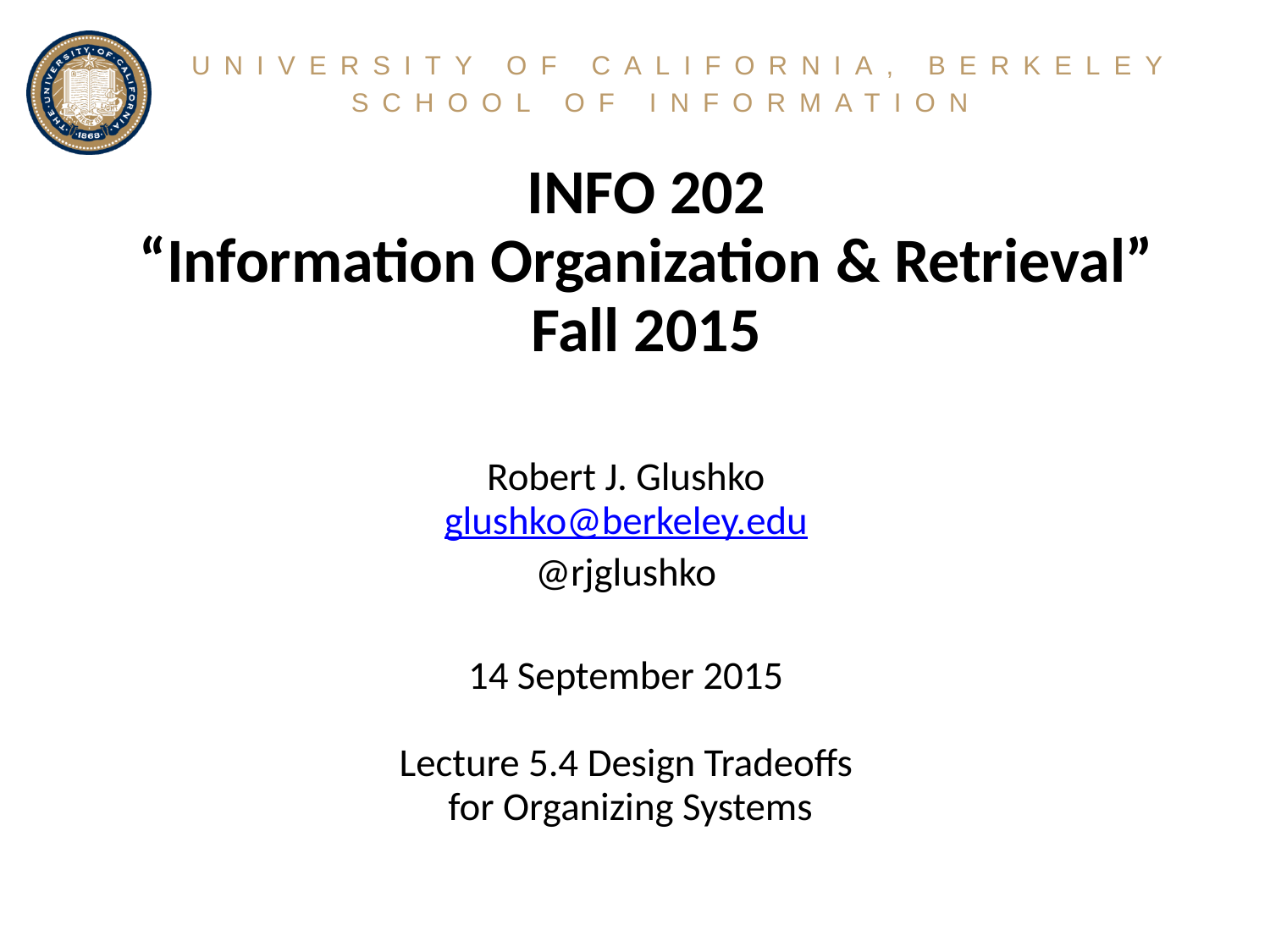

# INFO 202 “Information Organization & Retrieval” Fall 2015

Robert J. Glushko
glushko@berkeley.edu
@rjglushko

14 September 2015
Lecture 5.4 Design Tradeoffs
 for Organizing Systems